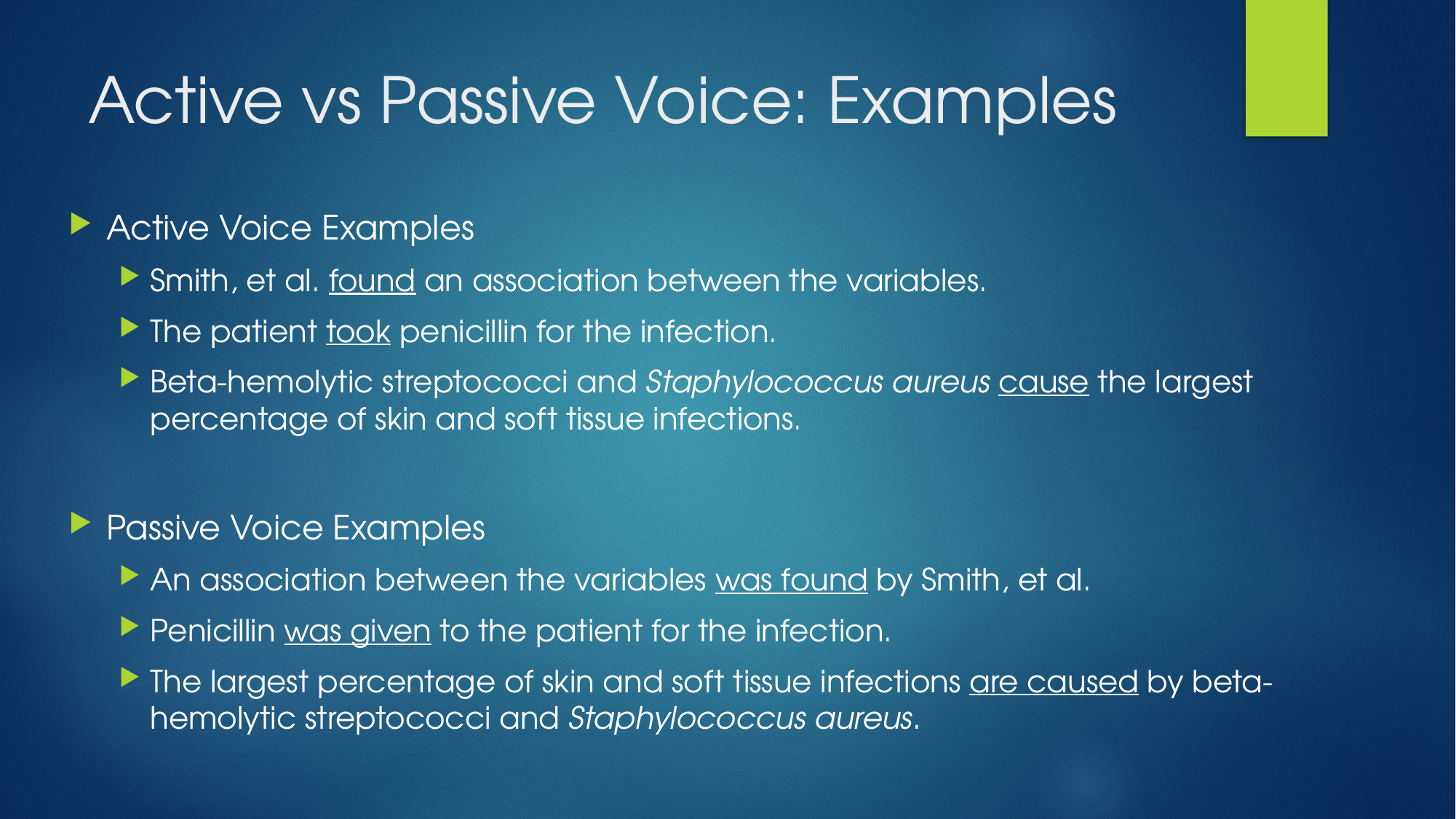

# Active vs Passive Voice: Examples
Active Voice Examples
Smith, et al. found an association between the variables.
The patient took penicillin for the infection.
Beta-hemolytic streptococci and Staphylococcus aureus cause the largest percentage of skin and soft tissue infections.

Passive Voice Examples
An association between the variables was found by Smith, et al.
Penicillin was given to the patient for the infection.
The largest percentage of skin and soft tissue infections are caused by beta-hemolytic streptococci and Staphylococcus aureus.